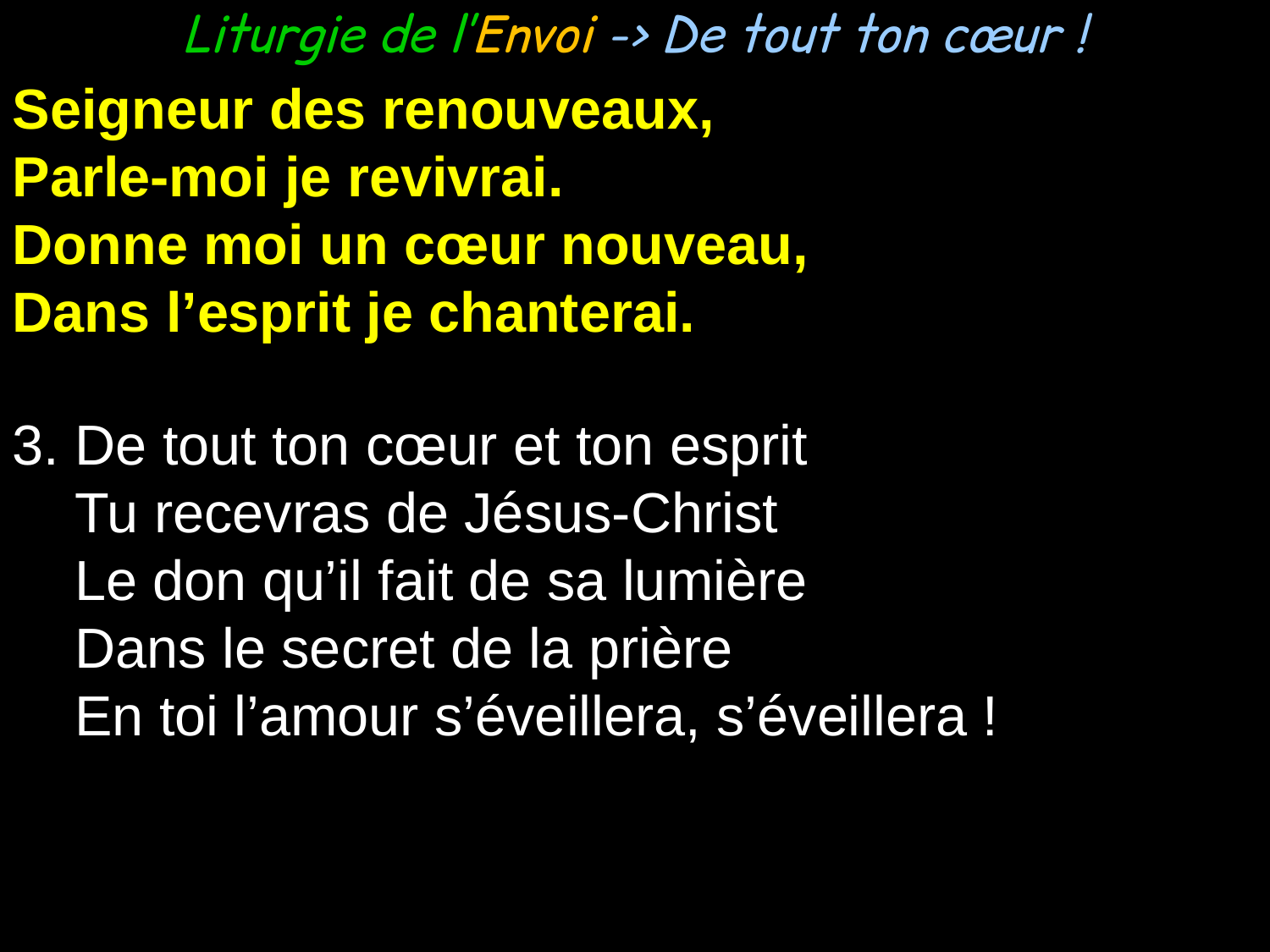

Liturgie de l’Envoi -> De tout ton cœur !
Seigneur des renouveaux,
Parle-moi je revivrai.
Donne moi un cœur nouveau,
Dans l’esprit je chanterai.

3. De tout ton cœur et ton esprit
	Tu recevras de Jésus-Christ
	Le don qu’il fait de sa lumière
	Dans le secret de la prière
	En toi l’amour s’éveillera, s’éveillera !